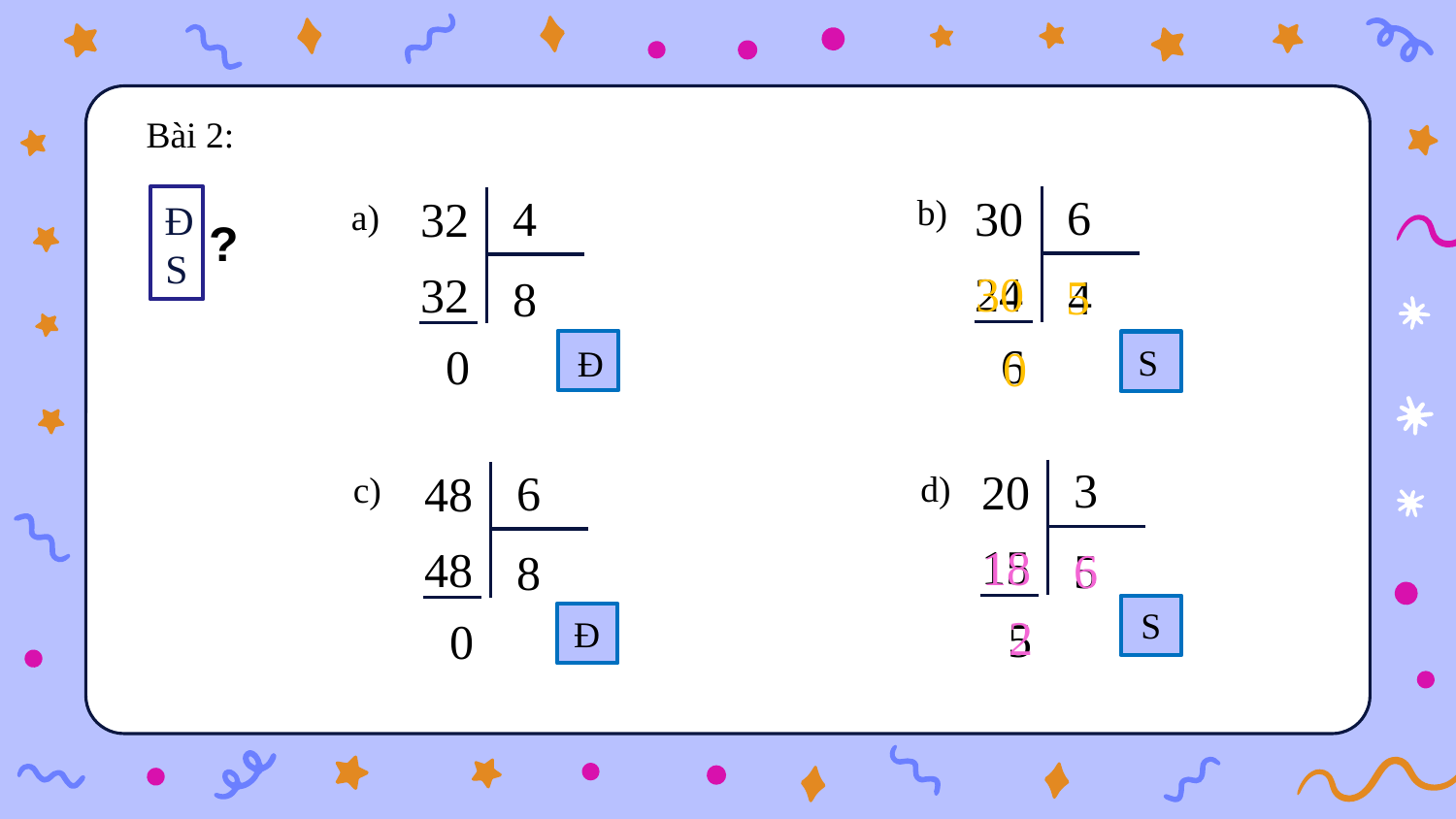

Bài 2:
6
4
30
32
b)
Đ
S
a)
?
30
24
32
4
5
8
6
0

0

S
Đ
3
20
6
48
d)
c)
15
18
48
5
6
8

S
2
5

0
Đ